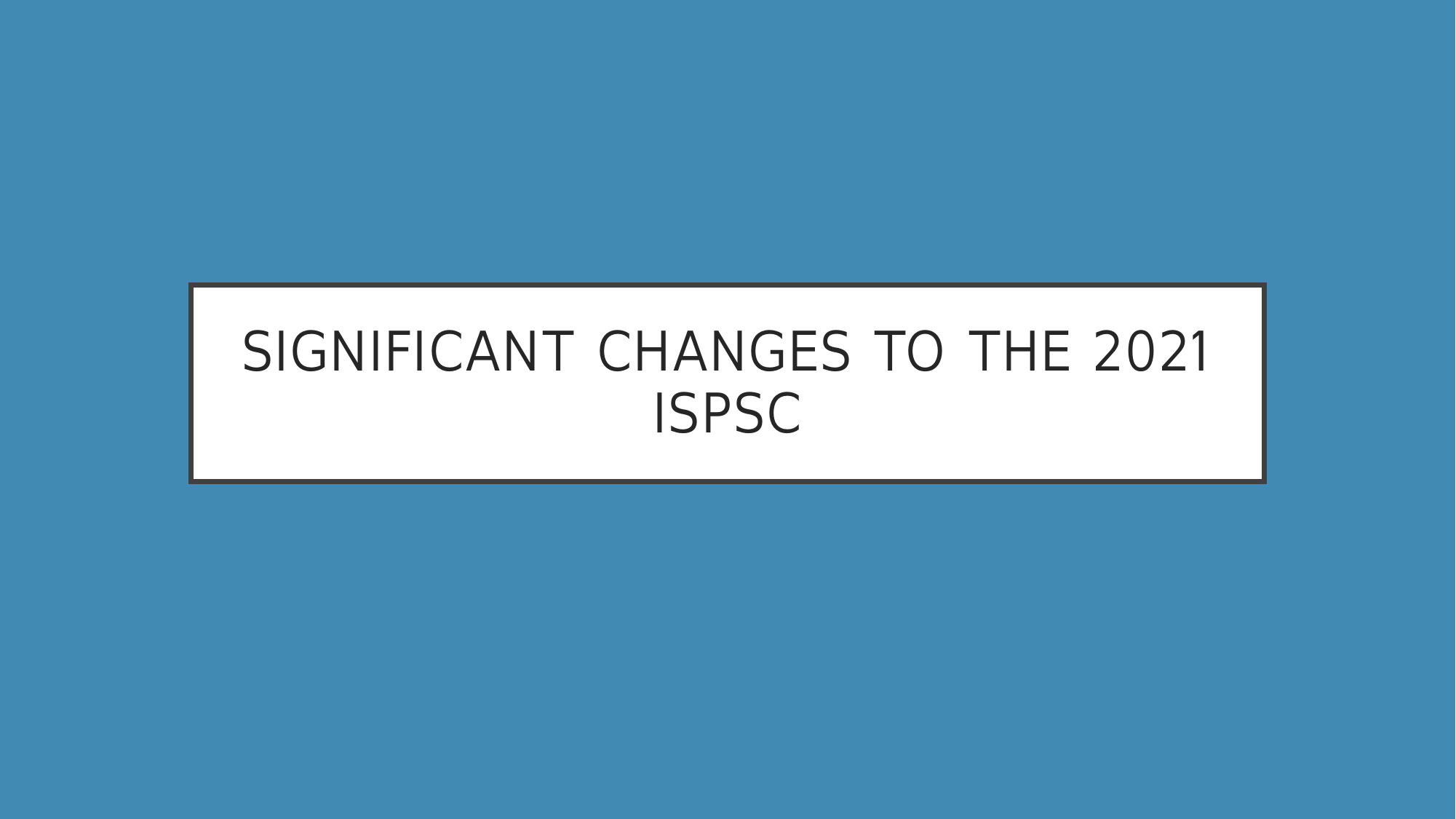

# Significant Changes to the 2021 ISPSC